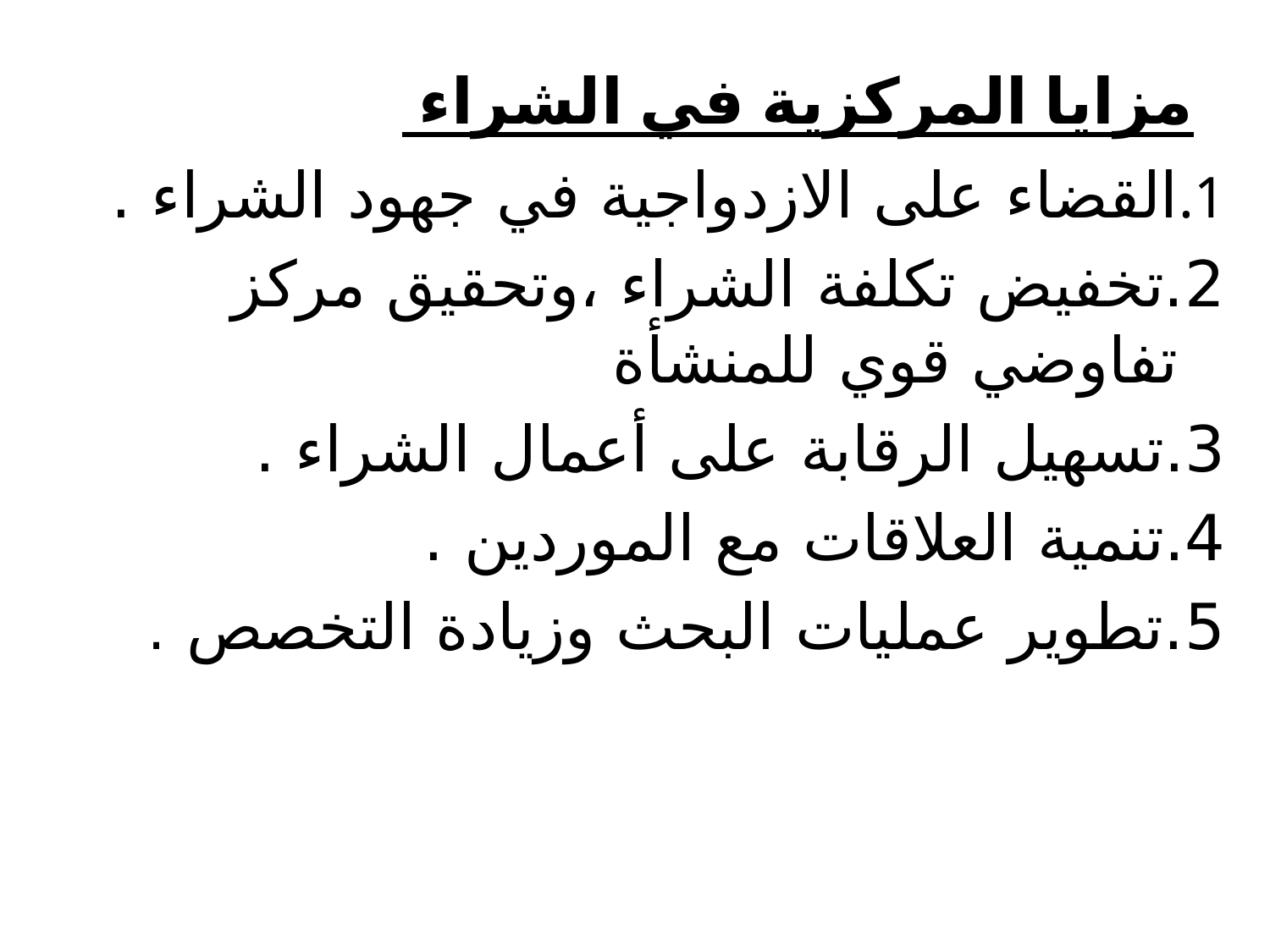

# مزايا المركزية في الشراء
1.	القضاء على الازدواجية في جهود الشراء .
2.تخفيض تكلفة الشراء ،وتحقيق مركز تفاوضي قوي للمنشأة
3.تسهيل الرقابة على أعمال الشراء .
4.تنمية العلاقات مع الموردين .
5.تطوير عمليات البحث وزيادة التخصص .